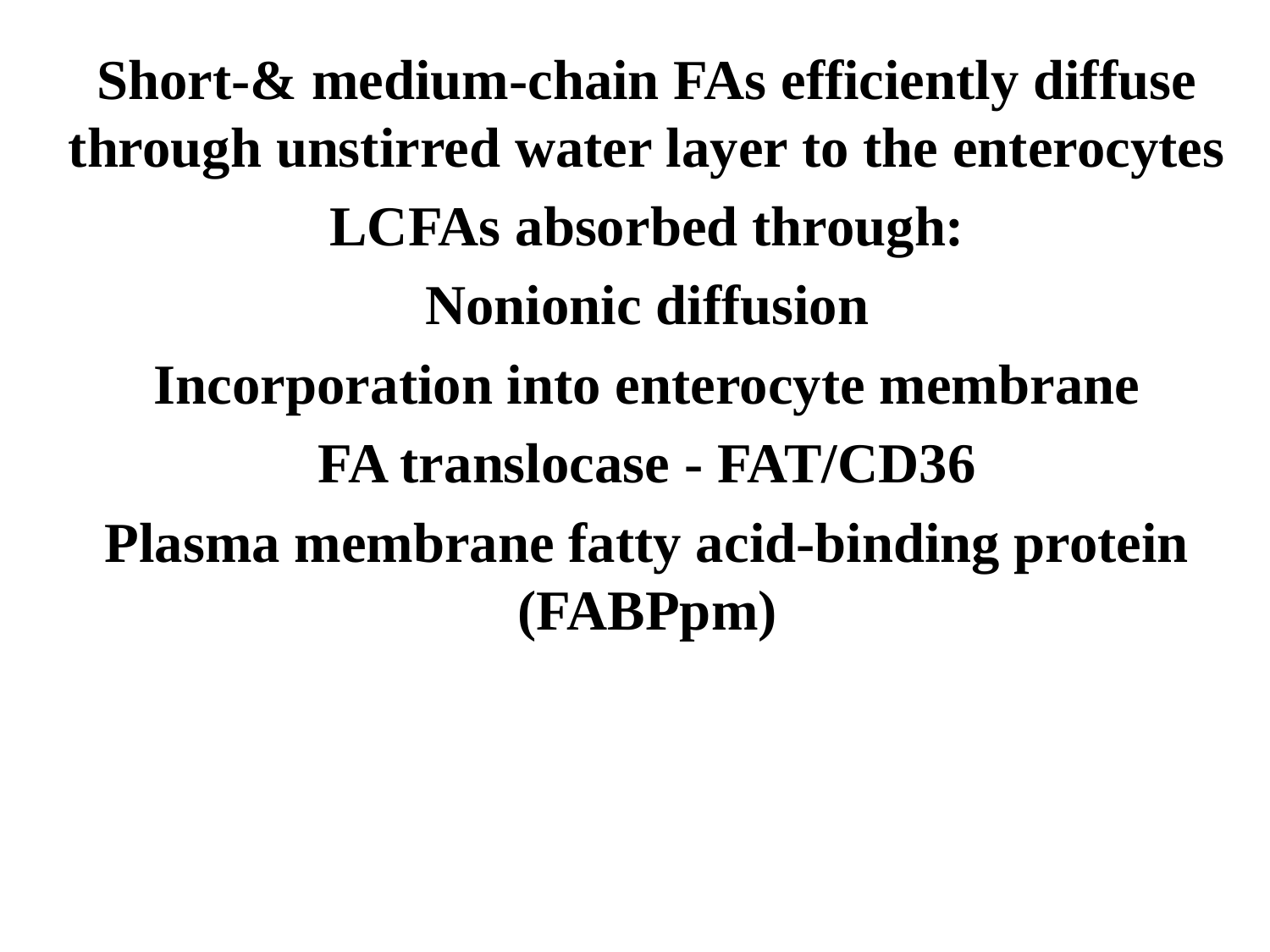

Short-& medium-chain FAs efficiently diffuse through unstirred water layer to the enterocytes
LCFAs absorbed through:
Nonionic diffusion
Incorporation into enterocyte membrane
FA translocase - FAT/CD36
Plasma membrane fatty acid-binding protein (FABPpm)